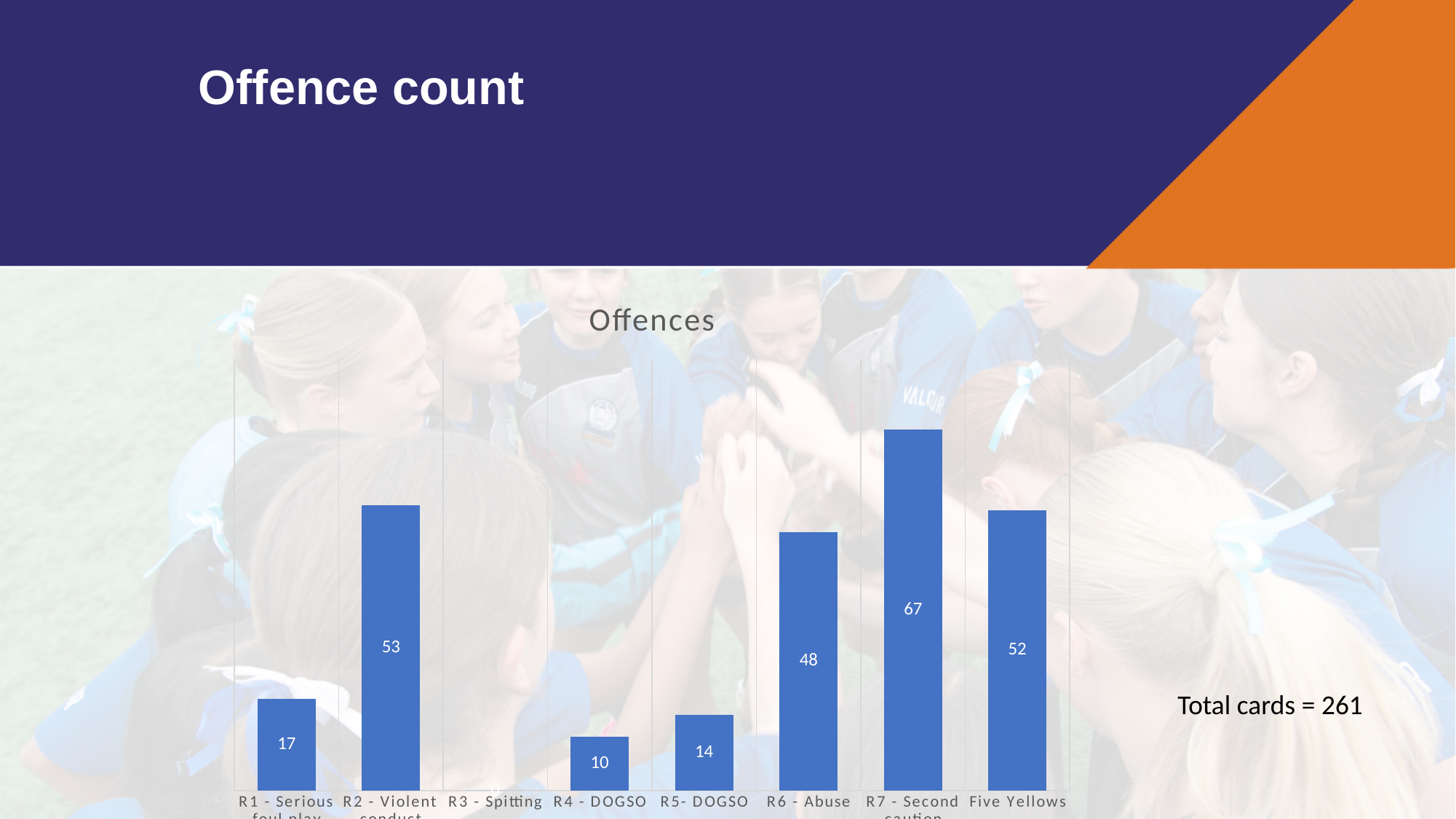

Offence count

### Chart: Offences

| Category | Offences |
|---|---|
| R1 - Serious foul play | 17.0 |
| R2 - Violent conduct | 53.0 |
| R3 - Spitting | 0.0 |
| R4 - DOGSO | 10.0 |
| R5- DOGSO | 14.0 |
| R6 - Abuse | 48.0 |
| R7 - Second caution | 67.0 |
| Five Yellows | 52.0 |
Total cards = 261